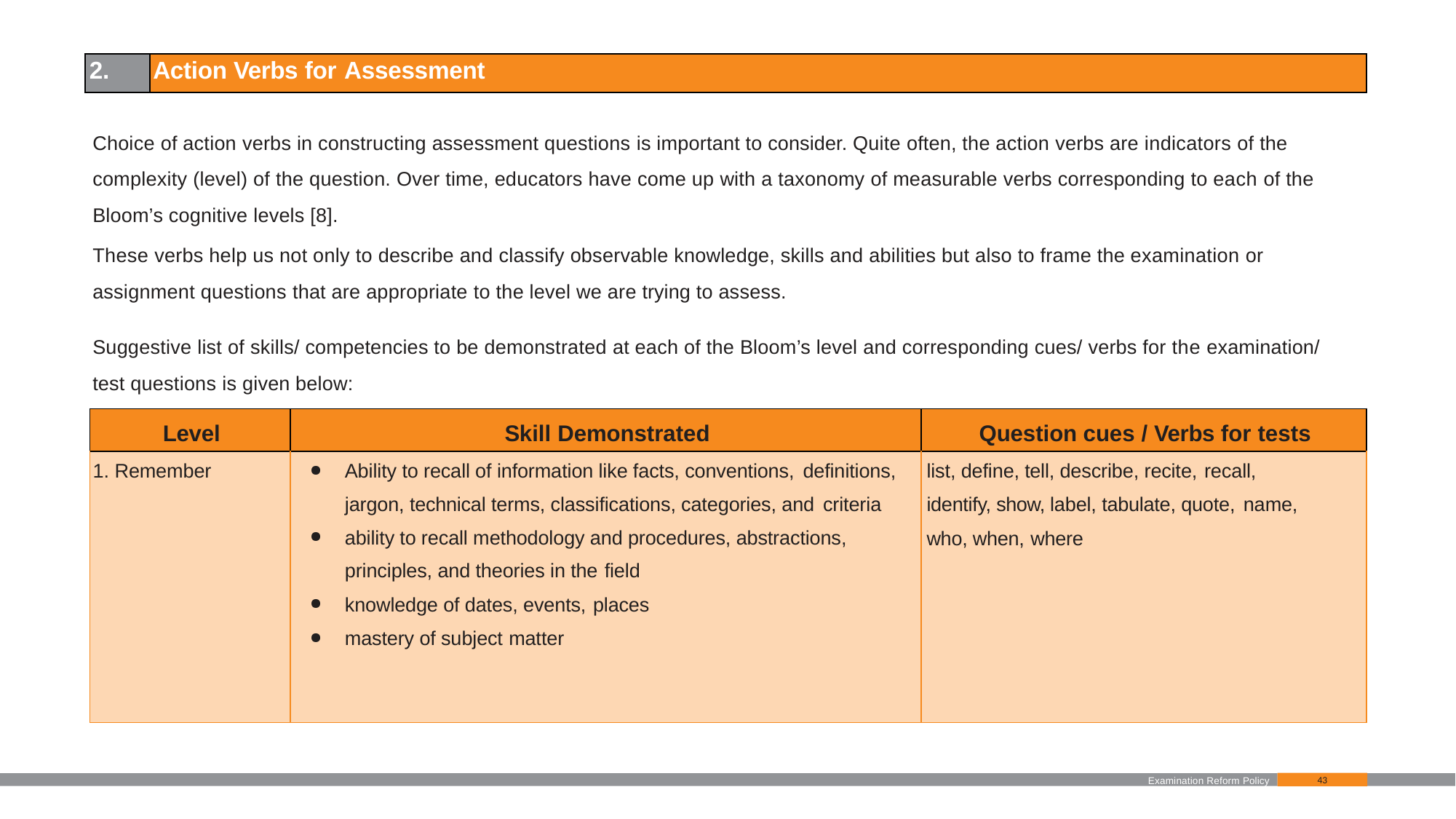

| 2. | Action Verbs for Assessment |
| --- | --- |
Choice of action verbs in constructing assessment questions is important to consider. Quite often, the action verbs are indicators of the  complexity (level) of the question. Over time, educators have come up with a taxonomy of measurable verbs corresponding to each of the  Bloom’s cognitive levels [8].
These verbs help us not only to describe and classify observable knowledge, skills and abilities but also to frame the examination or  assignment questions that are appropriate to the level we are trying to assess.
Suggestive list of skills/ competencies to be demonstrated at each of the Bloom’s level and corresponding cues/ verbs for the examination/  test questions is given below:
| Level | Skill Demonstrated | Question cues / Verbs for tests |
| --- | --- | --- |
| 1. Remember | Ability to recall of information like facts, conventions, definitions, jargon, technical terms, classifications, categories, and criteria ability to recall methodology and procedures, abstractions, principles, and theories in the field knowledge of dates, events, places mastery of subject matter | list, define, tell, describe, recite, recall, identify, show, label, tabulate, quote, name, who, when, where |

Examination Reform Policy
43